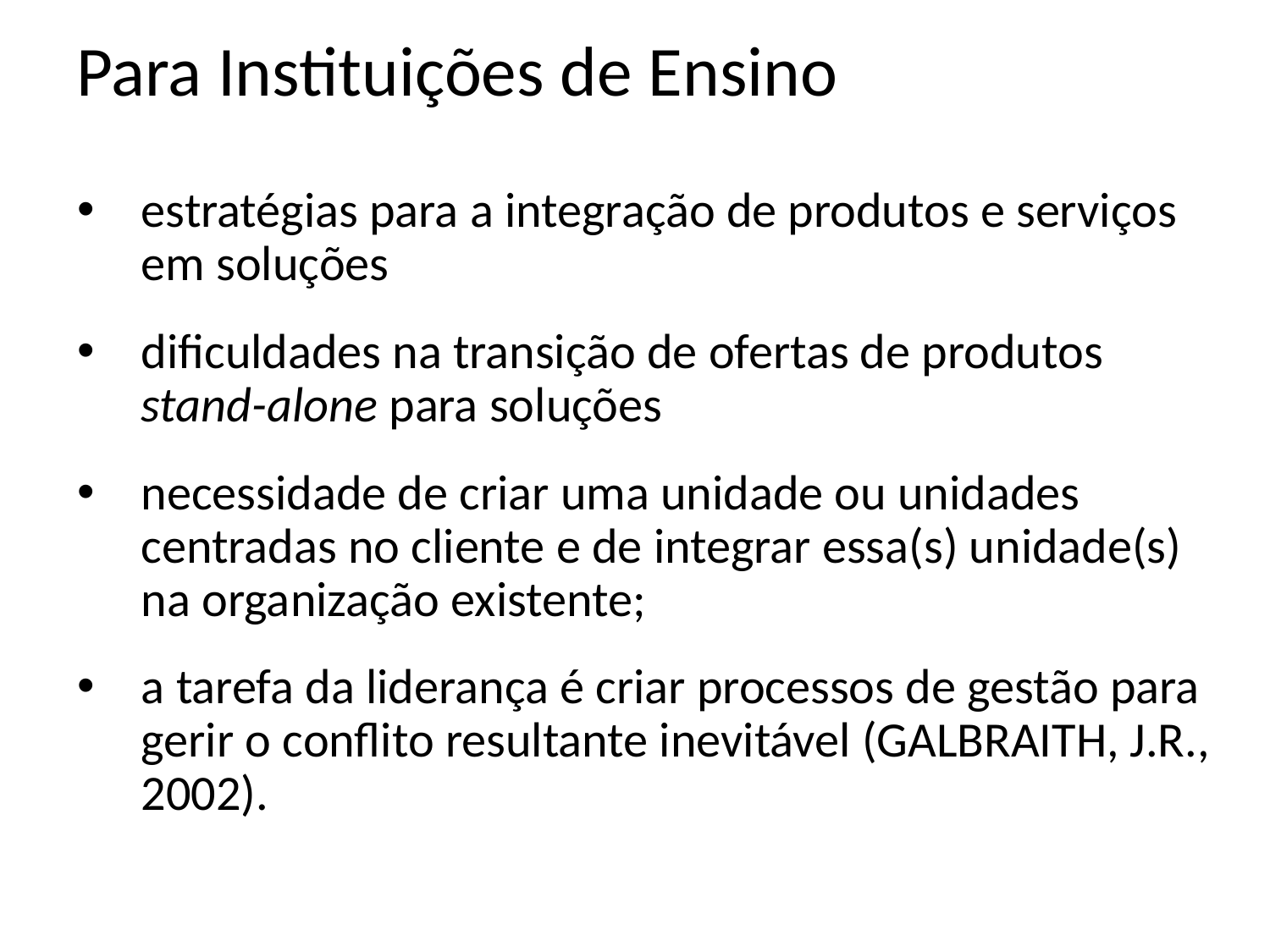

# Para Instituições de Ensino
estratégias para a integração de produtos e serviços em soluções
dificuldades na transição de ofertas de produtos stand-alone para soluções
necessidade de criar uma unidade ou unidades centradas no cliente e de integrar essa(s) unidade(s) na organização existente;
a tarefa da liderança é criar processos de gestão para gerir o conflito resultante inevitável (GALBRAITH, J.R., 2002).